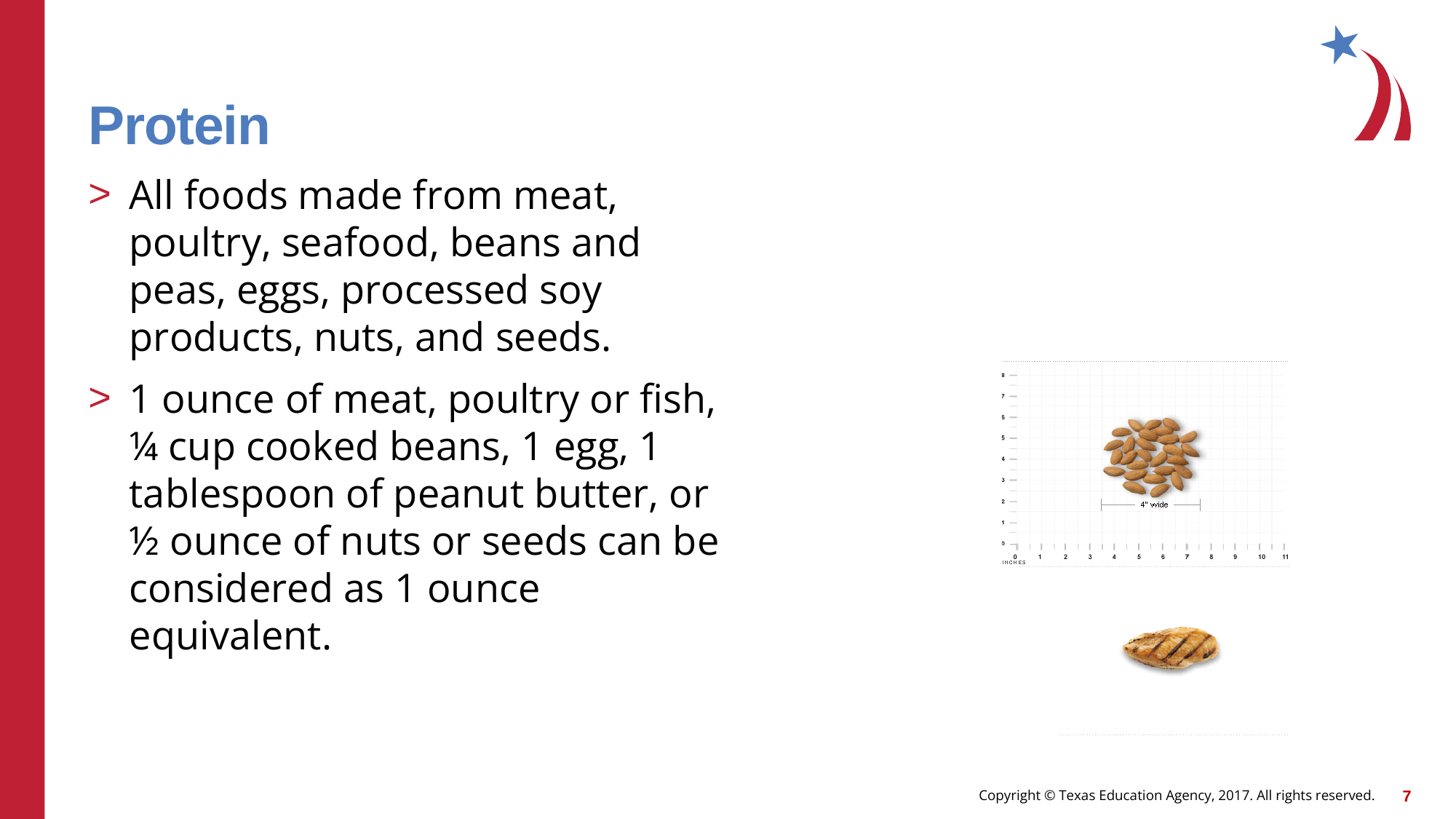

Protein
All foods made from meat, poultry, seafood, beans and peas, eggs, processed soy products, nuts, and seeds.
1 ounce of meat, poultry or fish, ¼ cup cooked beans, 1 egg, 1 tablespoon of peanut butter, or ½ ounce of nuts or seeds can be considered as 1 ounce equivalent.